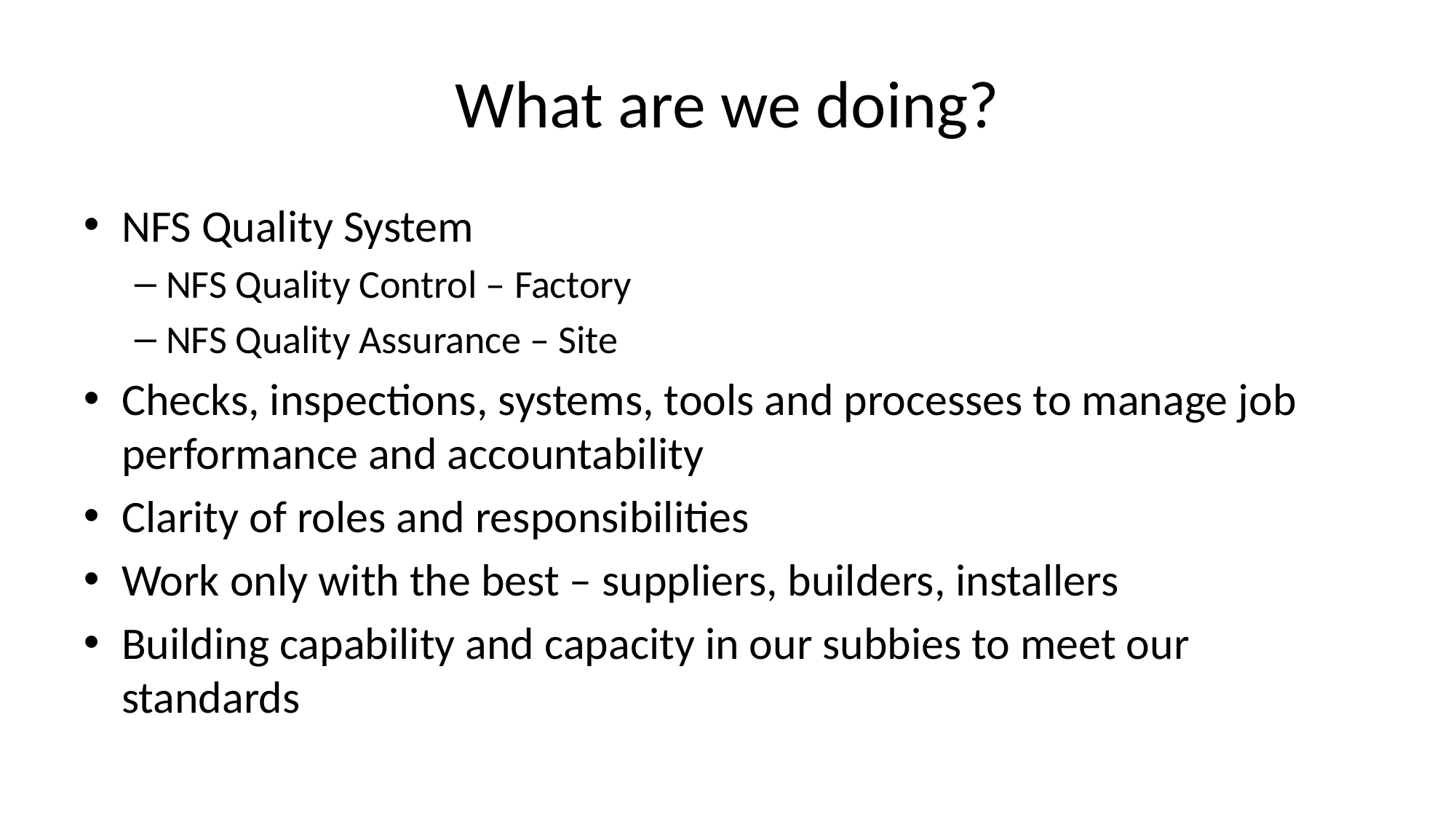

# What are we doing?
NFS Quality System
NFS Quality Control – Factory
NFS Quality Assurance – Site
Checks, inspections, systems, tools and processes to manage job performance and accountability
Clarity of roles and responsibilities
Work only with the best – suppliers, builders, installers
Building capability and capacity in our subbies to meet our standards